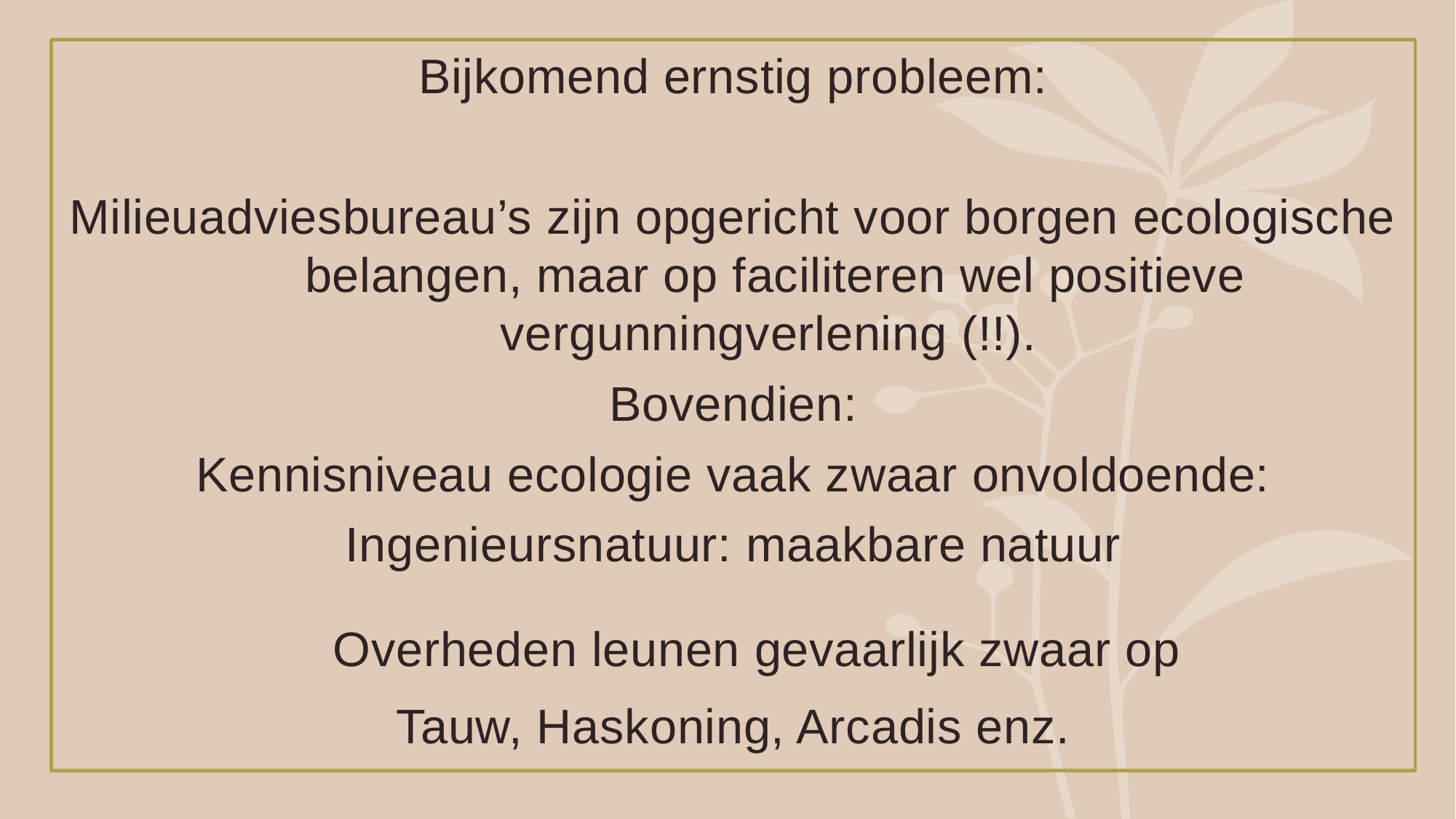

Bijkomend ernstig probleem:

Milieuadviesbureau’s zijn opgericht voor borgen ecologische belangen, maar op faciliteren wel positieve vergunningverlening (!!).
Bovendien:
Kennisniveau ecologie vaak zwaar onvoldoende:
Ingenieursnatuur: maakbare natuur
  Overheden leunen gevaarlijk zwaar op
Tauw, Haskoning, Arcadis enz.